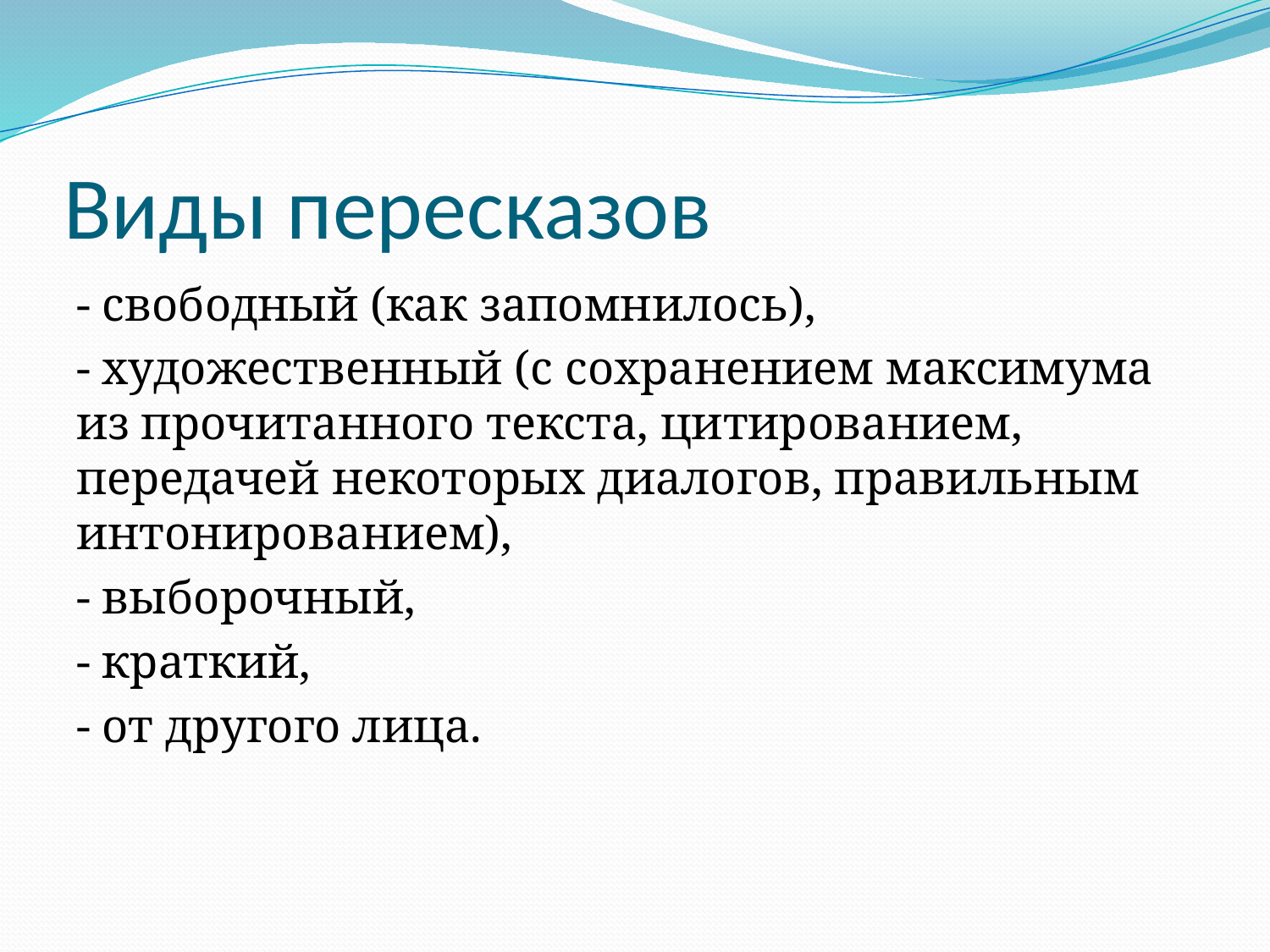

# Виды пересказов
- свободный (как запомнилось),
- художественный (с сохранением максимума из прочитанного текста, цитированием, передачей некоторых диалогов, правильным интонированием),
- выборочный,
- краткий,
- от другого лица.